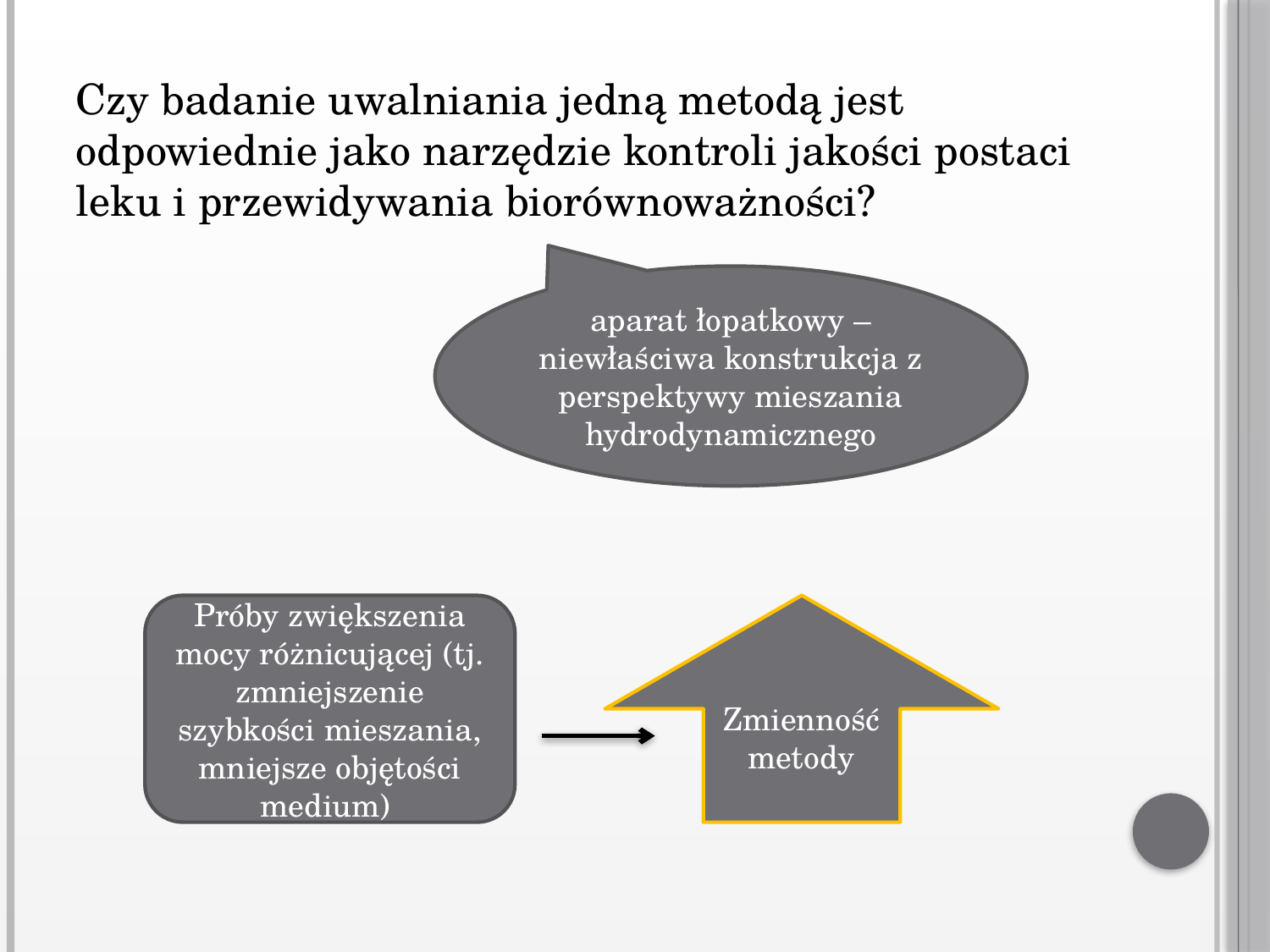

Czy badanie uwalniania jedną metodą jest odpowiednie jako narzędzie kontroli jakości postaci leku i przewidywania biorównoważności?

aparat łopatkowy – niewłaściwa konstrukcja z perspektywy mieszania hydrodynamicznego
Próby zwiększenia mocy różnicującej (tj. zmniejszenie szybkości mieszania, mniejsze objętości medium)
Zmienność metody